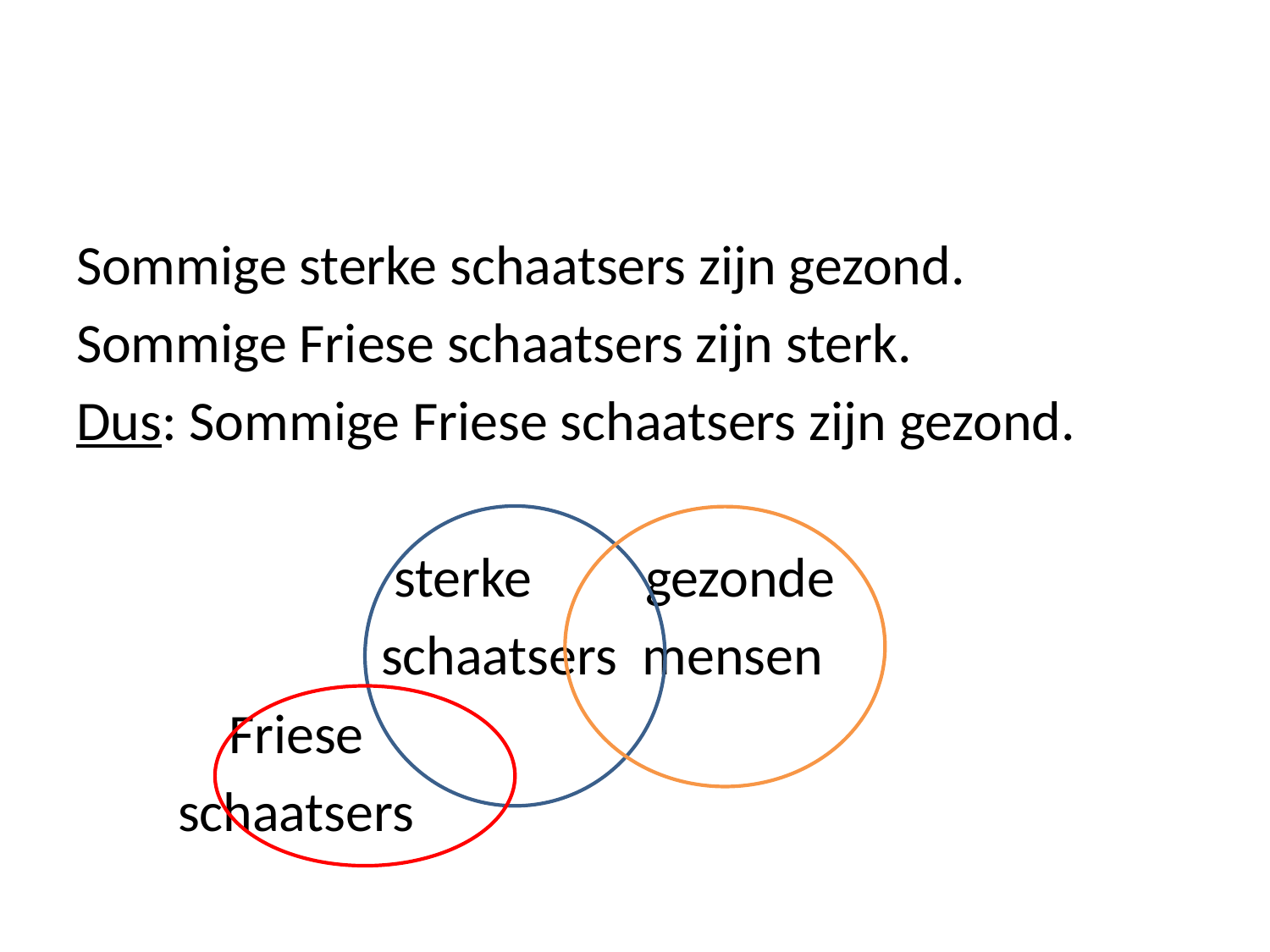

#
Sommige sterke schaatsers zijn gezond.
Sommige Friese schaatsers zijn sterk.
Dus: Sommige Friese schaatsers zijn gezond.

                         sterke         gezonde
                        schaatsers  mensen
            Friese
        schaatsers